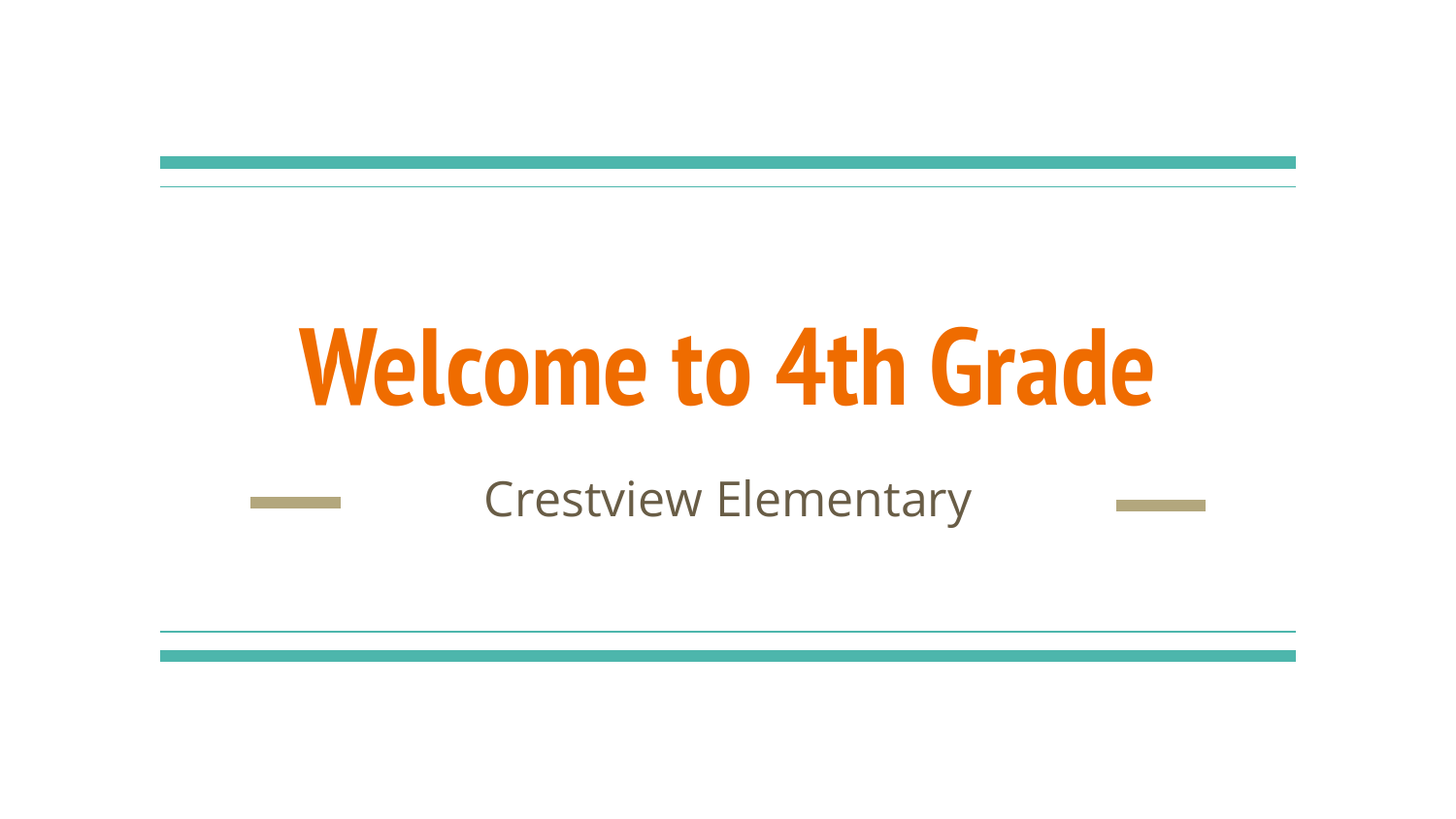

# Welcome to 4th Grade
Crestview Elementary